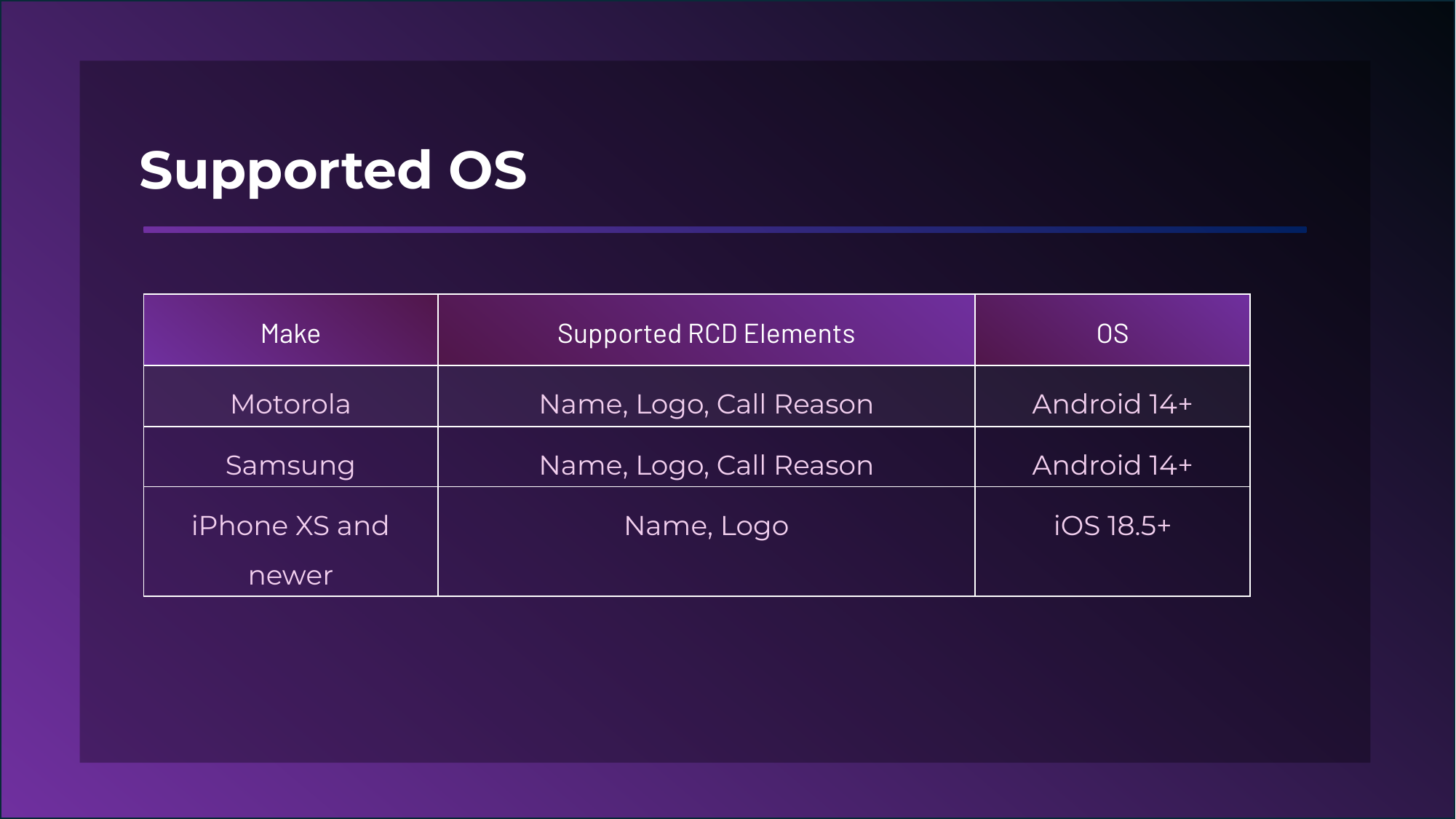

Supported OS

| Make | Supported RCD Elements | OS |
| --- | --- | --- |
| Motorola | Name, Logo, Call Reason | Android 14+ |
| Samsung | Name, Logo, Call Reason | Android 14+ |
| iPhone XS and newer | Name, Logo | iOS 18.5+ |